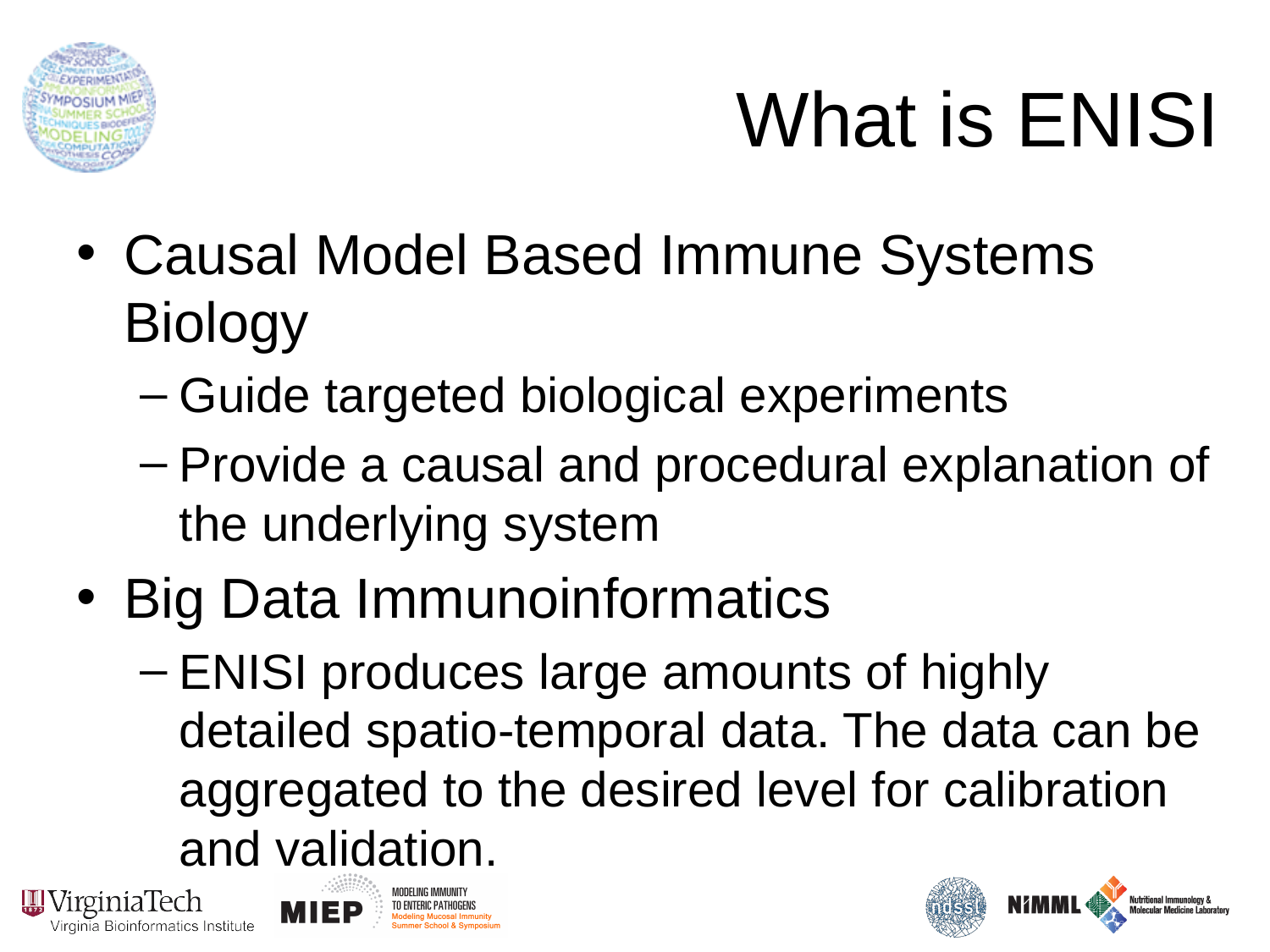

# What is ENISI
Causal Model Based Immune Systems Biology
Guide targeted biological experiments
Provide a causal and procedural explanation of the underlying system
Big Data Immunoinformatics
ENISI produces large amounts of highly detailed spatio-temporal data. The data can be aggregated to the desired level for calibration and validation.